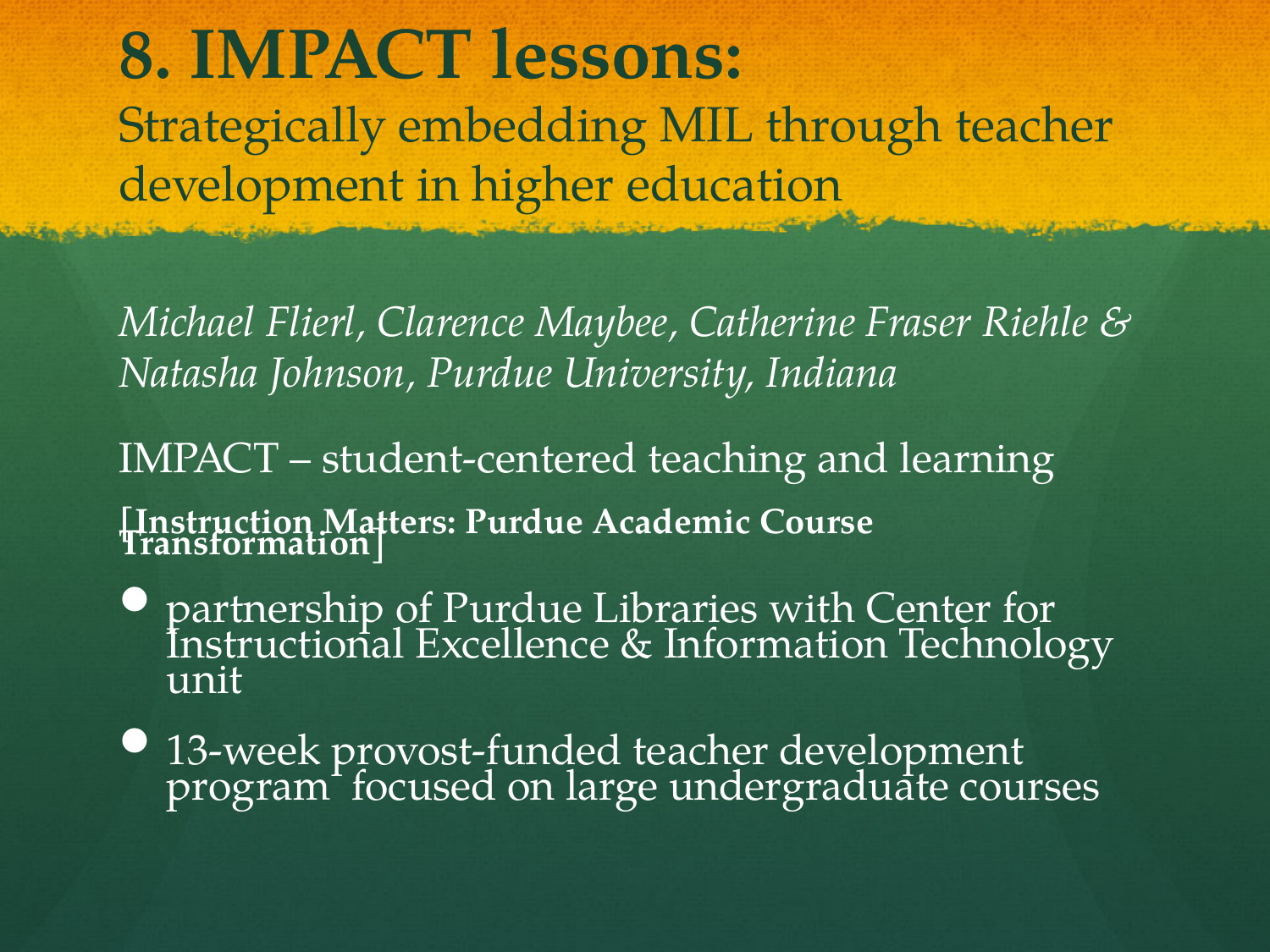

# 8. IMPACT lessons: Strategically embedding MIL through teacher development in higher education
Michael Flierl, Clarence Maybee, Catherine Fraser Riehle & Natasha Johnson, Purdue University, Indiana
IMPACT – student-centered teaching and learning
[Instruction Matters: Purdue Academic Course Transformation]
partnership of Purdue Libraries with Center for Instructional Excellence & Information Technology unit
13-week provost-funded teacher development program  focused on large undergraduate courses